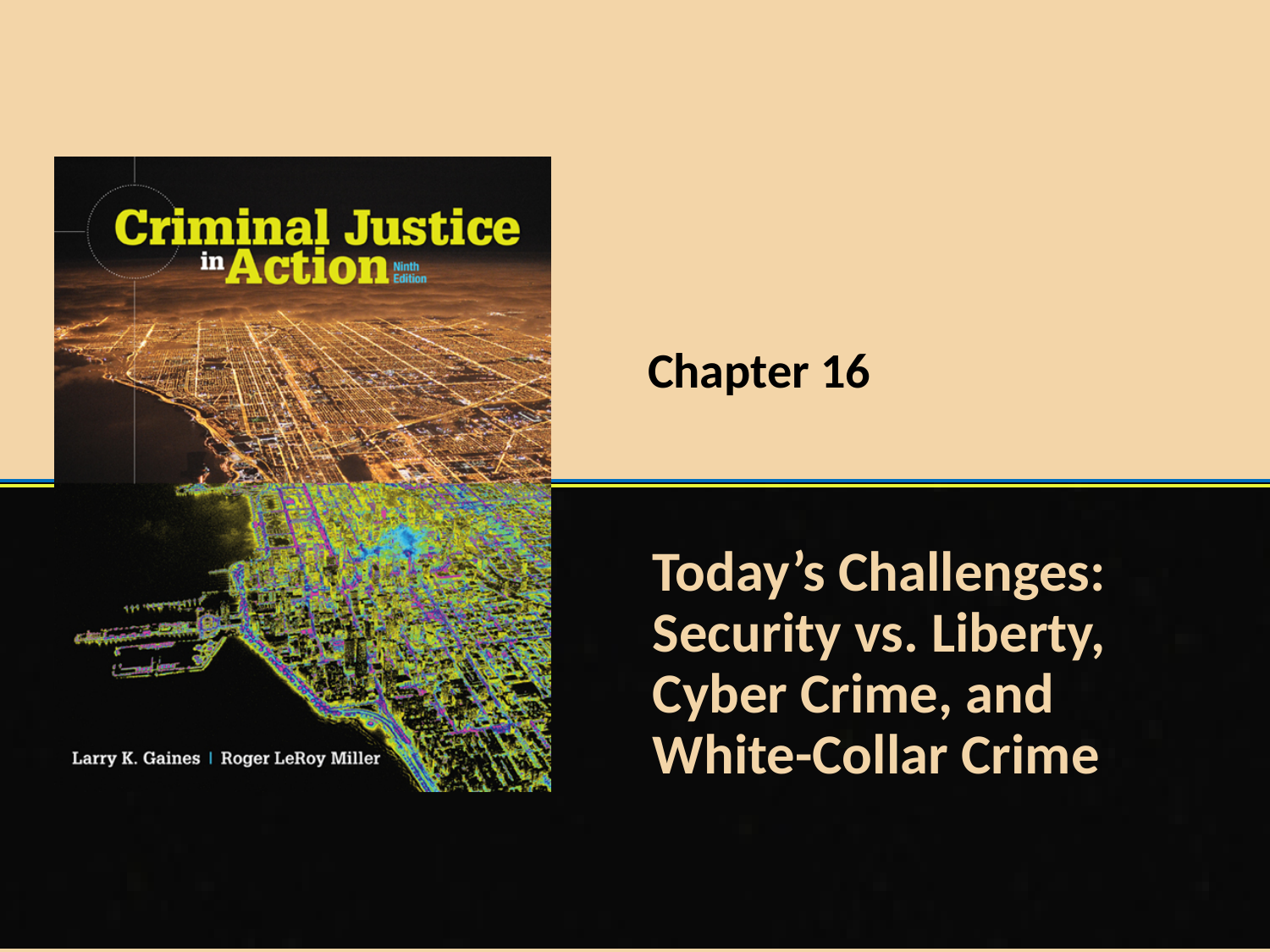

Chapter 16
Today’s Challenges: Security vs. Liberty, Cyber Crime, and White-Collar Crime